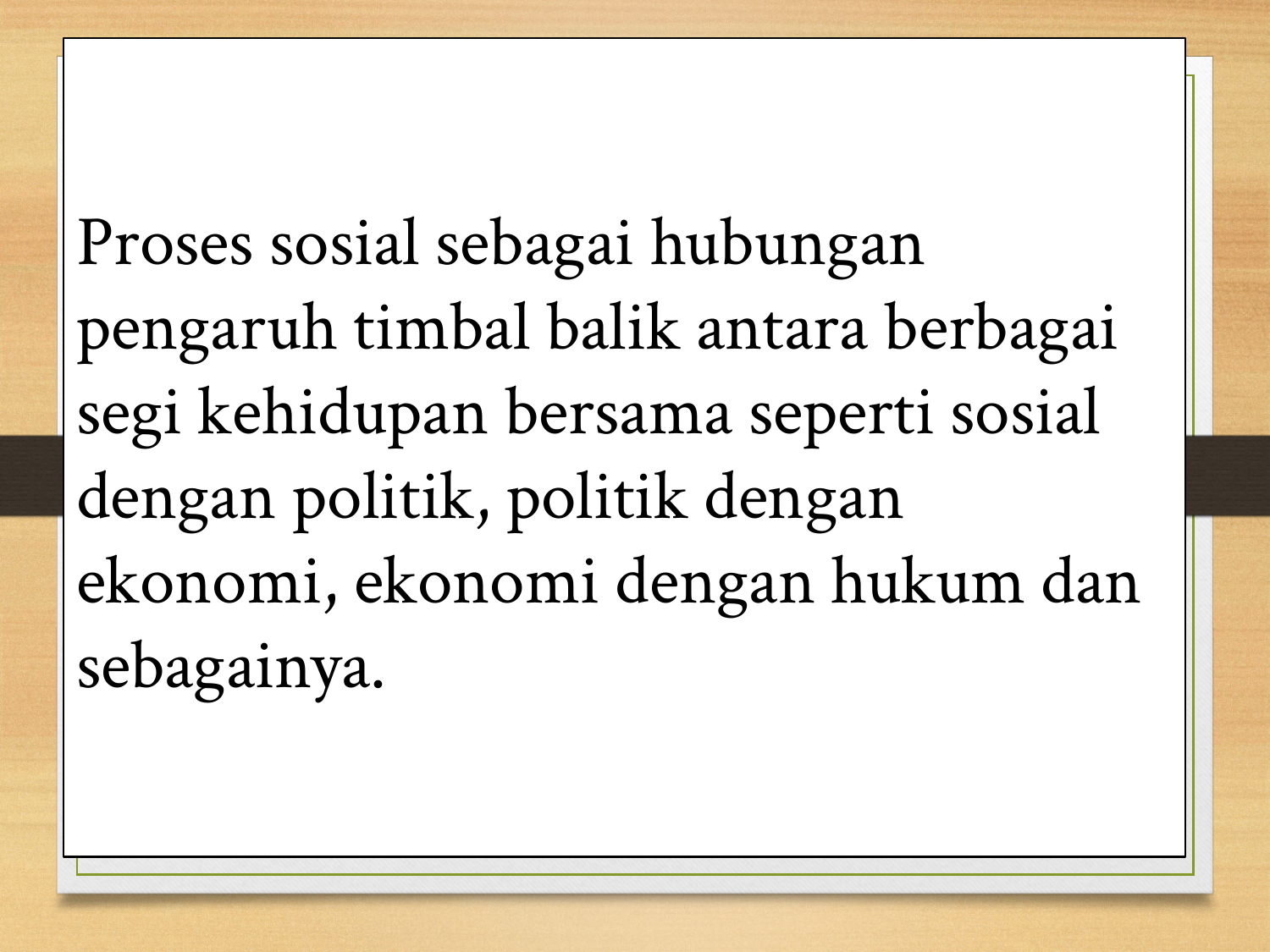

# Proses sosial sebagai hubungan pengaruh timbal balik antara berbagai segi kehidupan bersama seperti sosial dengan politik, politik dengan ekonomi, ekonomi dengan hukum dan sebagainya.
3